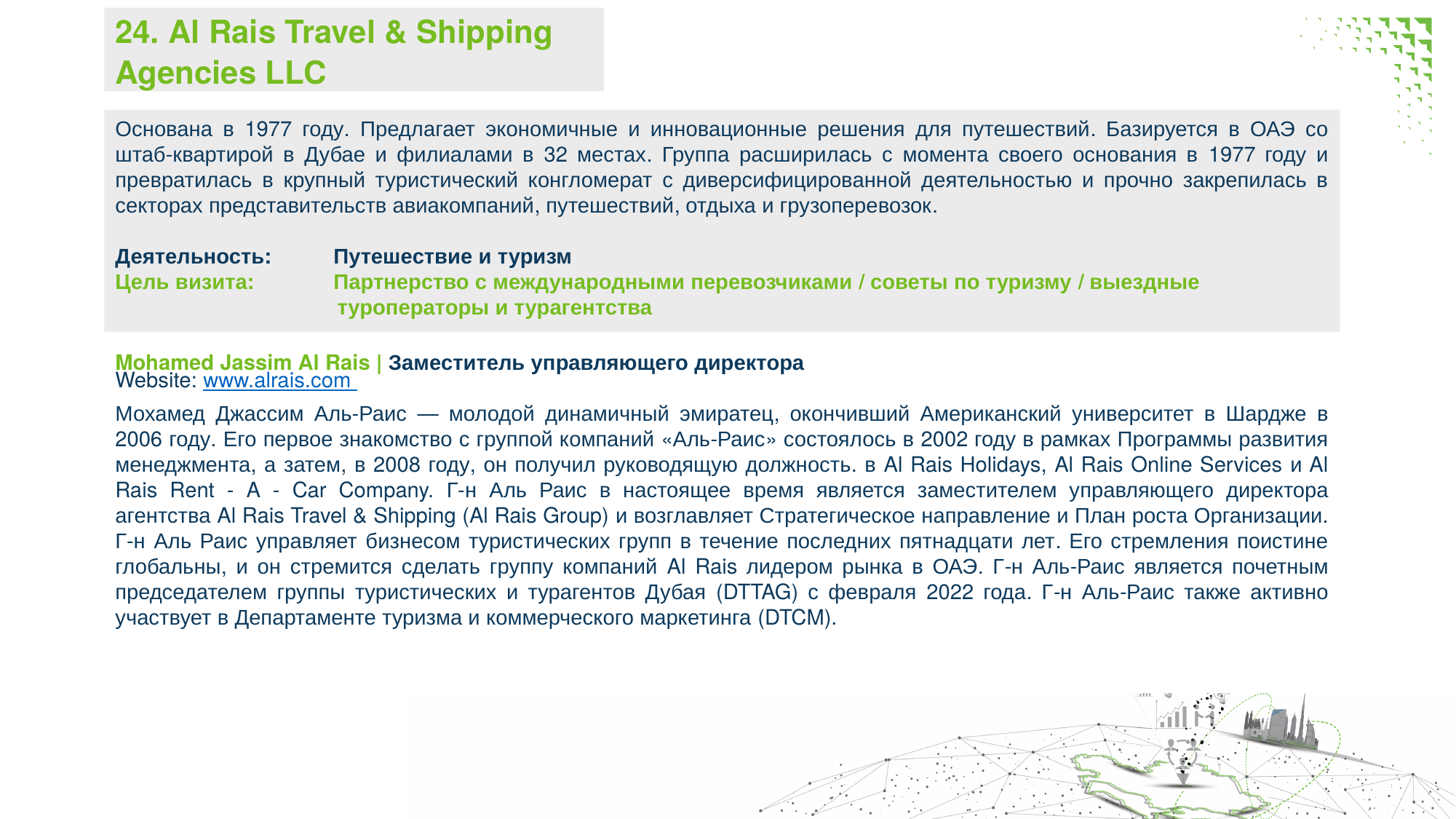

24. Al Rais Travel & Shipping Agencies LLC
Основана в 1977 году. Предлагает экономичные и инновационные решения для путешествий. Базируется в ОАЭ со штаб-квартирой в Дубае и филиалами в 32 местах. Группа расширилась с момента своего основания в 1977 году и превратилась в крупный туристический конгломерат с диверсифицированной деятельностью и прочно закрепилась в секторах представительств авиакомпаний, путешествий, отдыха и грузоперевозок.

Деятельность: 	Путешествие и туризм
Цель визита: 	Партнерство с международными перевозчиками / советы по туризму / выездные
                                     туроператоры и турагентства

Website: www.alrais.com
Mohamed Jassim Al Rais | Заместитель управляющего директора

Мохамед Джассим Аль-Раис — молодой динамичный эмиратец, окончивший Американский университет в Шардже в 2006 году. Его первое знакомство с группой компаний «Аль-Раис» состоялось в 2002 году в рамках Программы развития менеджмента, а затем, в 2008 году, он получил руководящую должность. в Al Rais Holidays, Al Rais Online Services и Al Rais Rent - A - Car Company. Г-н Аль Раис в настоящее время является заместителем управляющего директора агентства Al Rais Travel & Shipping (Al Rais Group) и возглавляет Стратегическое направление и План роста Организации. Г-н Аль Раис управляет бизнесом туристических групп в течение последних пятнадцати лет. Его стремления поистине глобальны, и он стремится сделать группу компаний Al Rais лидером рынка в ОАЭ. Г-н Аль-Раис является почетным председателем группы туристических и турагентов Дубая (DTTAG) с февраля 2022 года. Г-н Аль-Раис также активно участвует в Департаменте туризма и коммерческого маркетинга (DTCM).